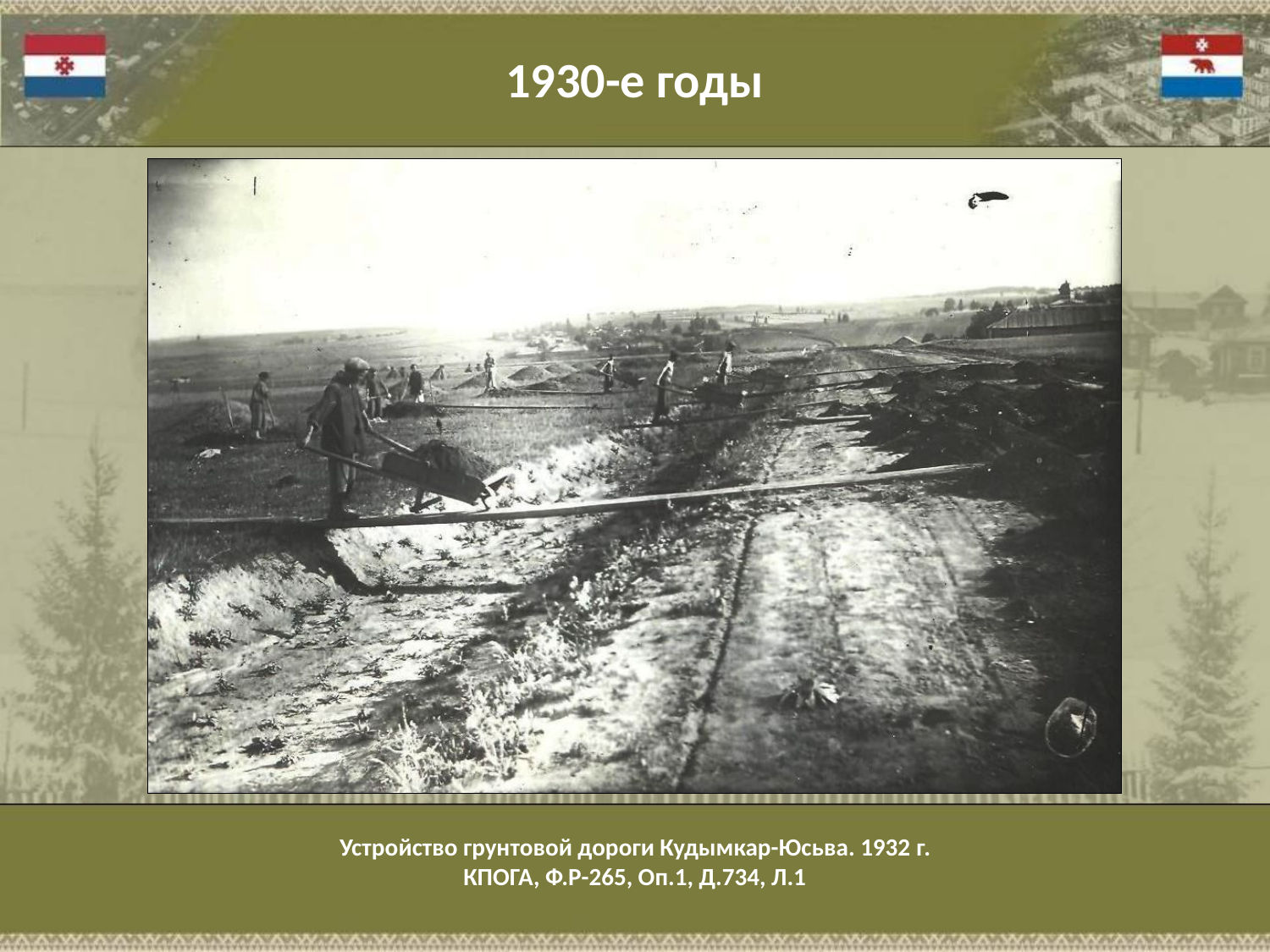

1930-е годы

Устройство грунтовой дороги Кудымкар-Юсьва. 1932 г.
КПОГА, Ф.Р-265, Оп.1, Д.734, Л.1